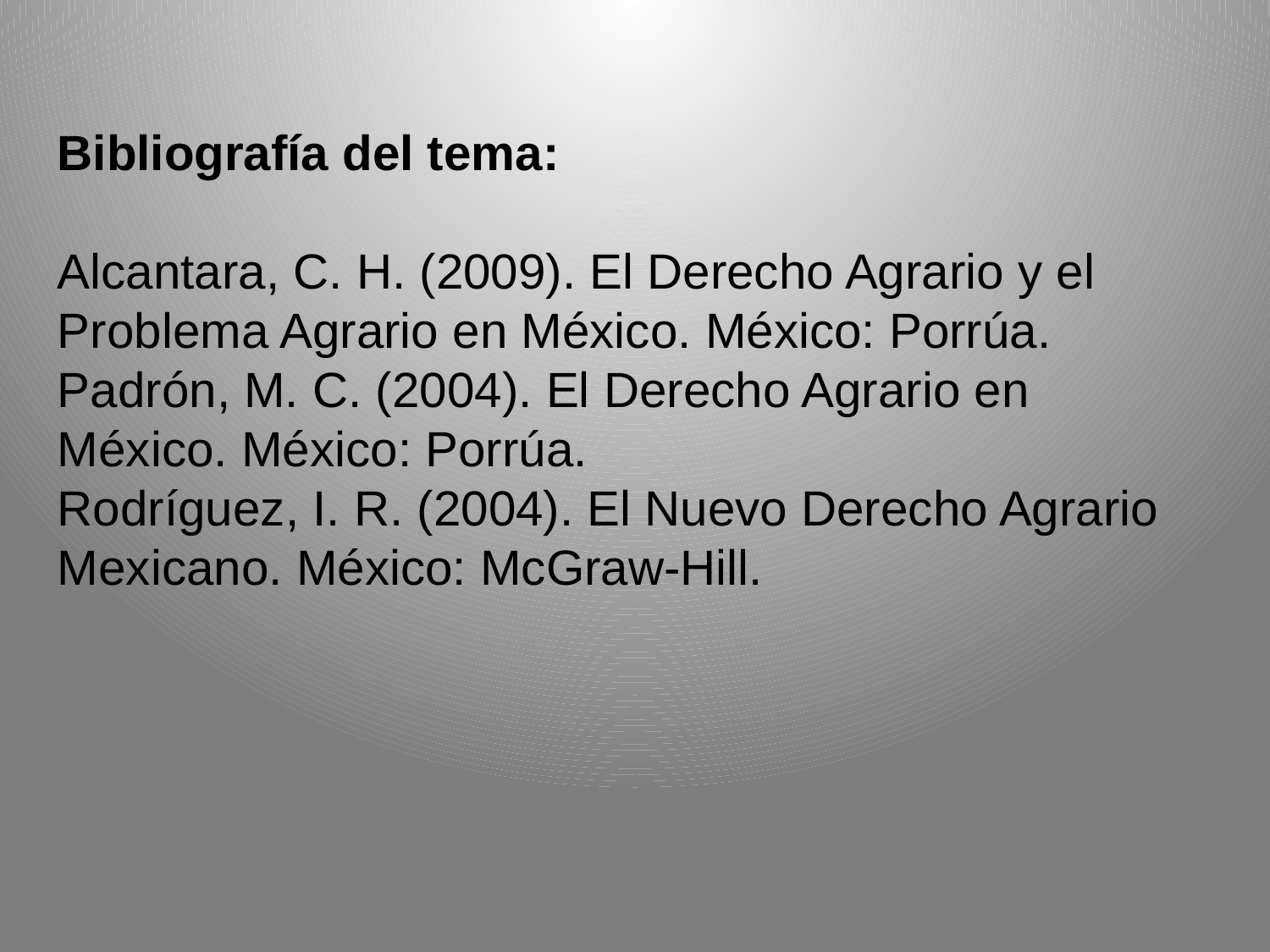

Bibliografía del tema:

Alcantara, C. H. (2009). El Derecho Agrario y el Problema Agrario en México. México: Porrúa.
Padrón, M. C. (2004). El Derecho Agrario en México. México: Porrúa.
Rodríguez, I. R. (2004). El Nuevo Derecho Agrario Mexicano. México: McGraw-Hill.